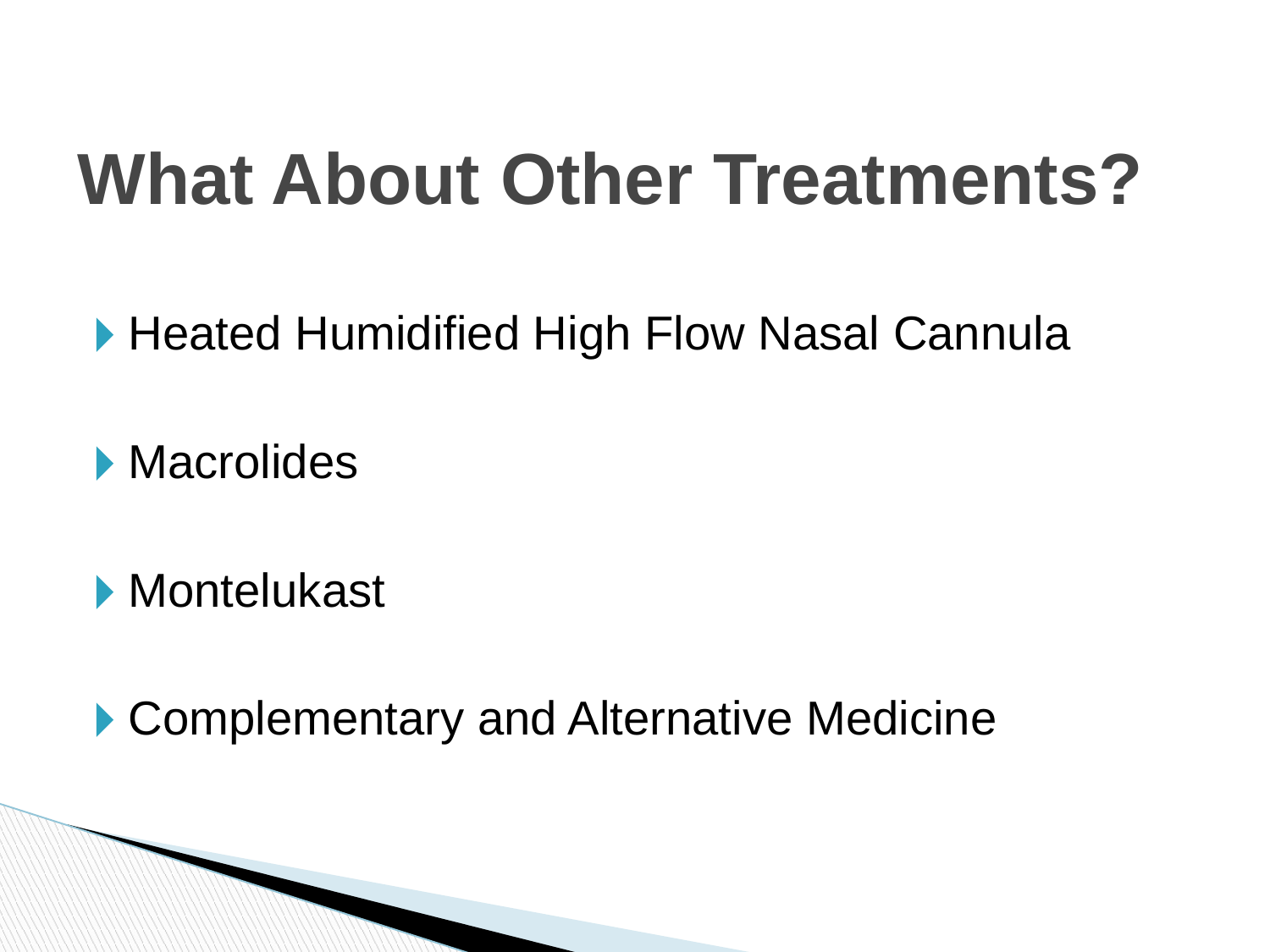

# What About Other Treatments?
Heated Humidified High Flow Nasal Cannula

Macrolides

Montelukast

Complementary and Alternative Medicine